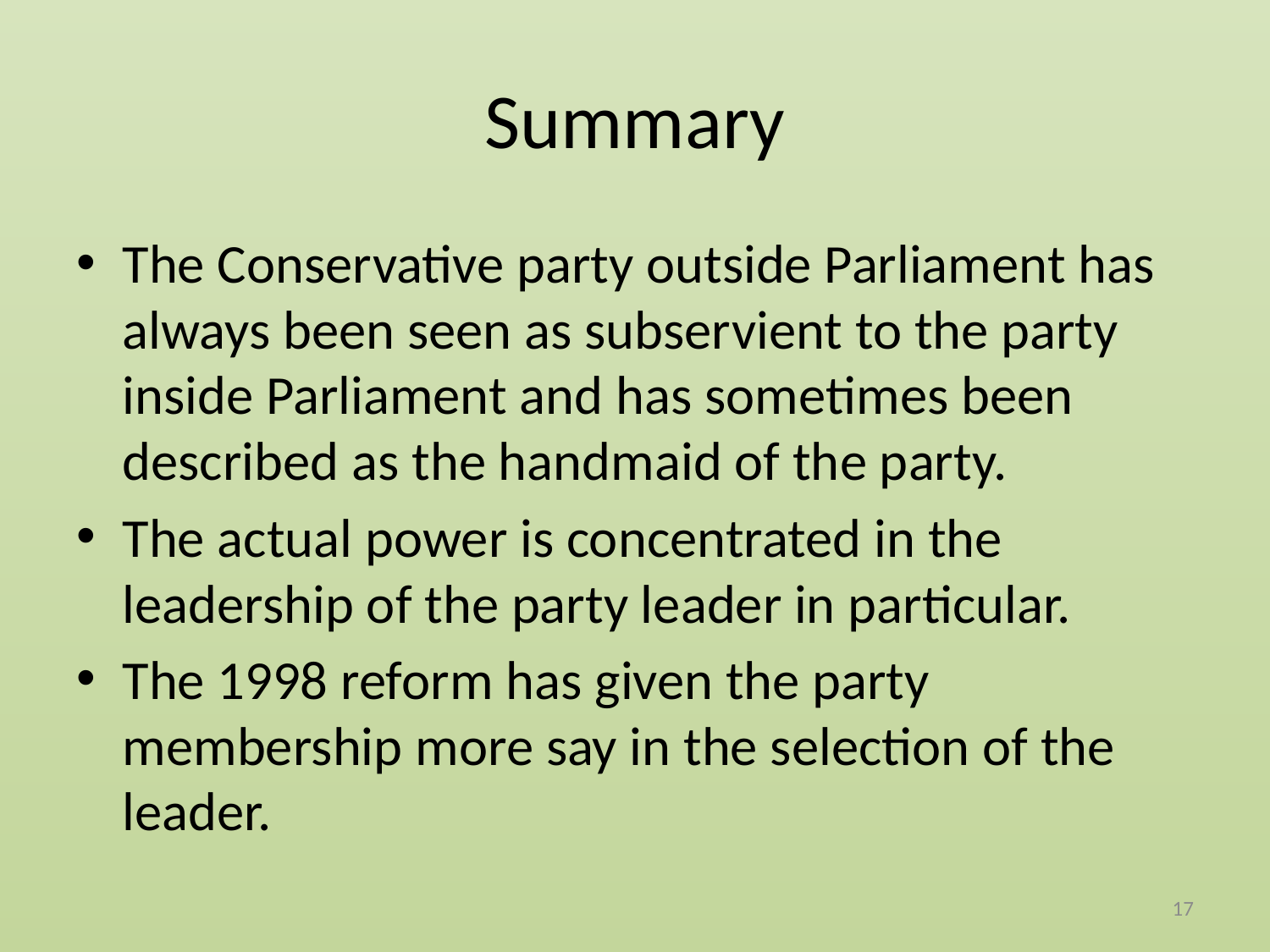

# Summary
The Conservative party outside Parliament has always been seen as subservient to the party inside Parliament and has sometimes been described as the handmaid of the party.
The actual power is concentrated in the leadership of the party leader in particular.
The 1998 reform has given the party membership more say in the selection of the leader.
17